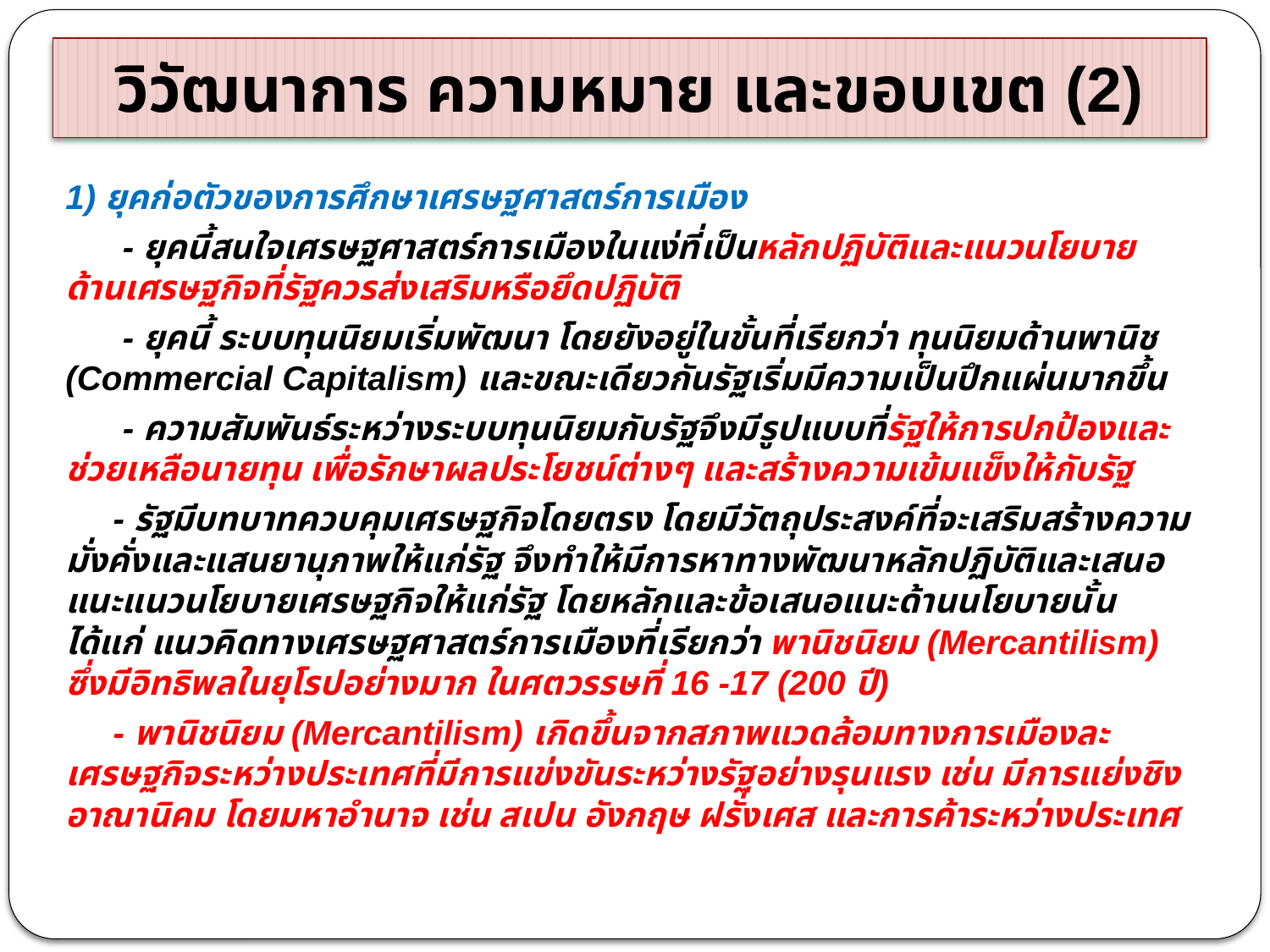

# วิวัฒนาการ ความหมาย และขอบเขต (2)
1) ยุคก่อตัวของการศึกษาเศรษฐศาสตร์การเมือง
      - ยุคนี้สนใจเศรษฐศาสตร์การเมืองในแง่ที่เป็นหลักปฏิบัติและแนวนโยบายด้านเศรษฐกิจที่รัฐควรส่งเสริมหรือยึดปฏิบัติ
      - ยุคนี้ ระบบทุนนิยมเริ่มพัฒนา โดยยังอยู่ในขั้นที่เรียกว่า ทุนนิยมด้านพานิช (Commercial Capitalism) และขณะเดียวกันรัฐเริ่มมีความเป็นปึกแผ่นมากขึ้น
      - ความสัมพันธ์ระหว่างระบบทุนนิยมกับรัฐจึงมีรูปแบบที่รัฐให้การปกป้องและช่วยเหลือนายทุน เพื่อรักษาผลประโยชน์ต่างๆ และสร้างความเข้มแข็งให้กับรัฐ
     - รัฐมีบทบาทควบคุมเศรษฐกิจโดยตรง โดยมีวัตถุประสงค์ที่จะเสริมสร้างความมั่งคั่งและแสนยานุภาพให้แก่รัฐ จึงทำให้มีการหาทางพัฒนาหลักปฏิบัติและเสนอแนะแนวนโยบายเศรษฐกิจให้แก่รัฐ โดยหลักและข้อเสนอแนะด้านนโยบายนั้น ได้แก่ แนวคิดทางเศรษฐศาสตร์การเมืองที่เรียกว่า พานิชนิยม (Mercantilism) ซึ่งมีอิทธิพลในยุโรปอย่างมาก ในศตวรรษที่ 16 -17 (200 ปี)
     - พานิชนิยม (Mercantilism) เกิดขึ้นจากสภาพแวดล้อมทางการเมืองละเศรษฐกิจระหว่างประเทศที่มีการแข่งขันระหว่างรัฐอย่างรุนแรง เช่น มีการแย่งชิงอาณานิคม โดยมหาอำนาจ เช่น สเปน อังกฤษ ฝรั่งเศส และการค้าระหว่างประเทศ